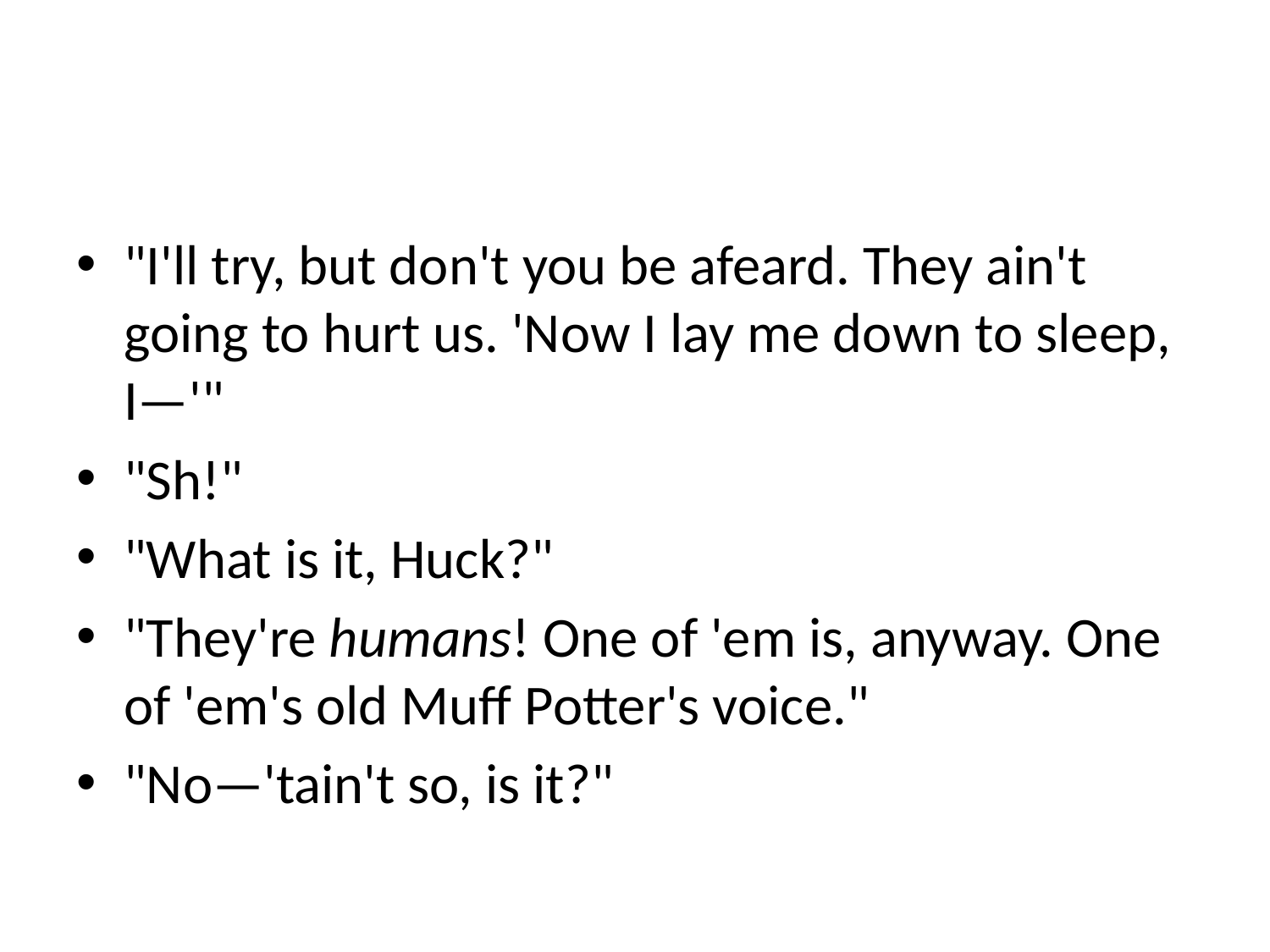

#
"I'll try, but don't you be afeard. They ain't going to hurt us. 'Now I lay me down to sleep, I—'"
"Sh!"
"What is it, Huck?"
"They're humans! One of 'em is, anyway. One of 'em's old Muff Potter's voice."
"No—'tain't so, is it?"